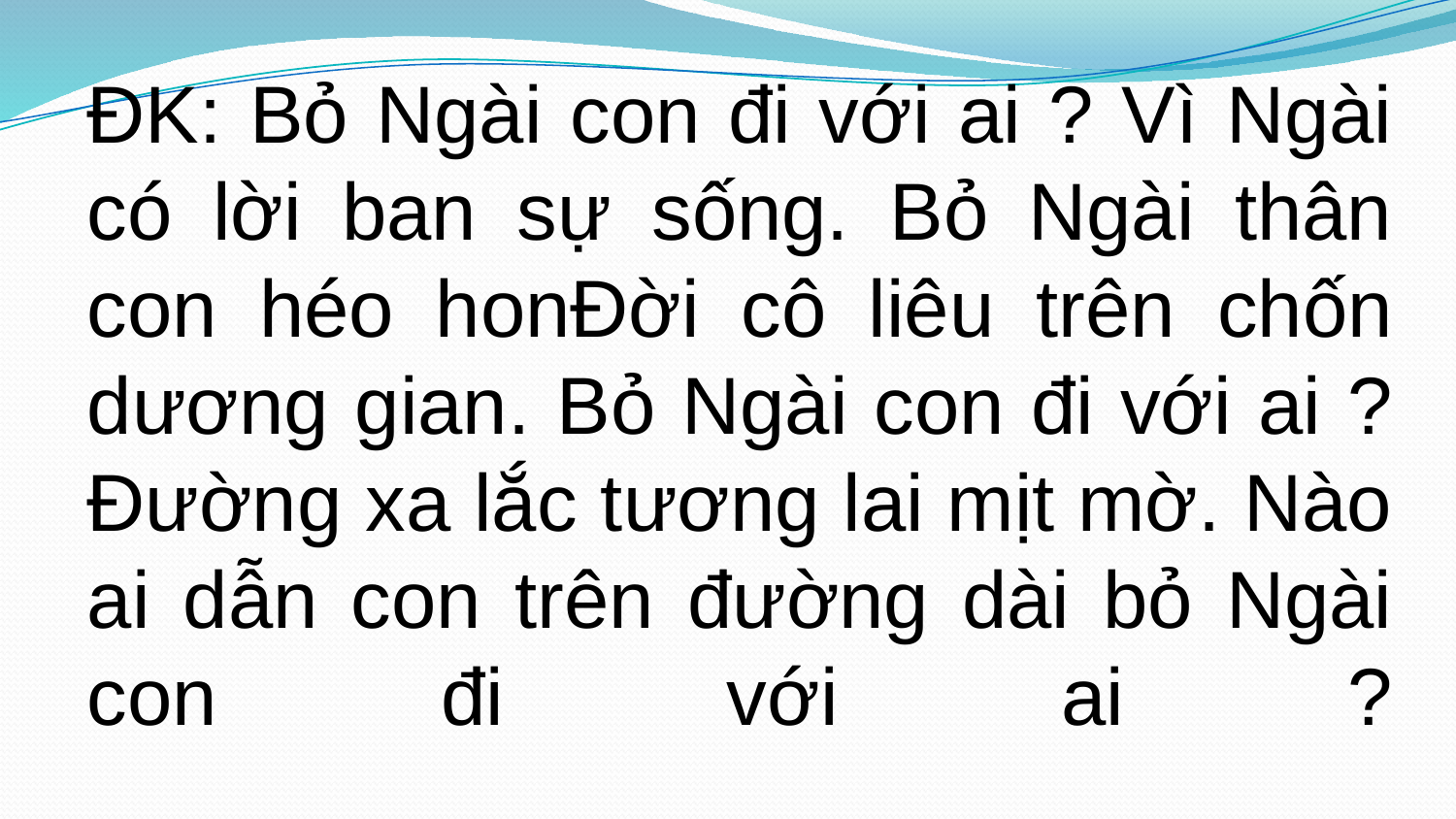

ÐK: Bỏ Ngài con đi với ai ? Vì Ngài có lời ban sự sống. Bỏ Ngài thân con héo honÐời cô liêu trên chốn dương gian. Bỏ Ngài con đi với ai ? Ðường xa lắc tương lai mịt mờ. Nào ai dẫn con trên đường dài bỏ Ngài con đi với ai ?